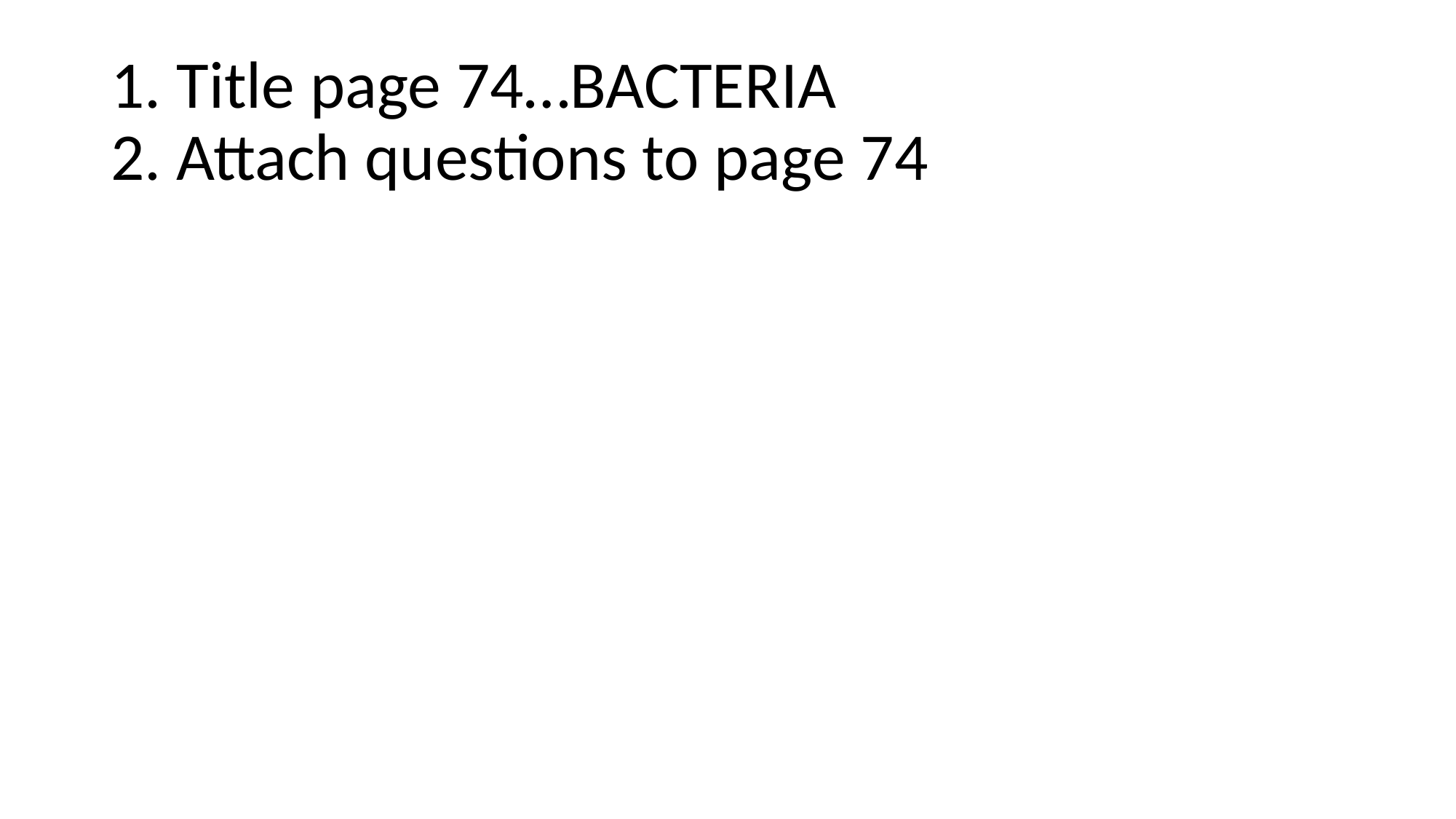

# 1. Title page 74…BACTERIA 2. Attach questions to page 74